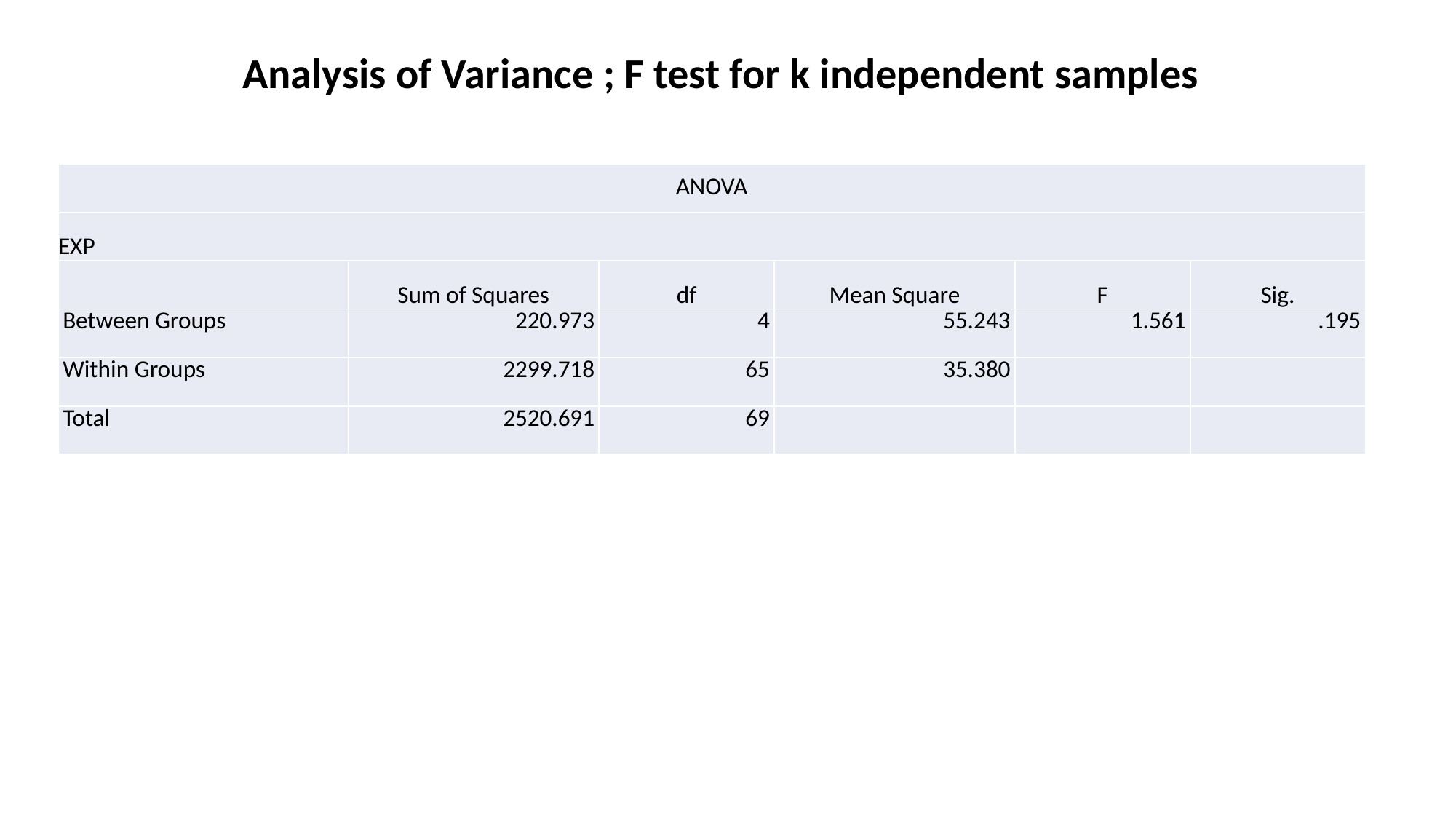

Analysis of Variance ; F test for k independent samples
| ANOVA |  |  |  |  |  |
| --- | --- | --- | --- | --- | --- |
| EXP |  |  |  |  |  |
|  | Sum of Squares | df | Mean Square | F | Sig. |
| Between Groups | 220.973 | 4 | 55.243 | 1.561 | .195 |
| Within Groups | 2299.718 | 65 | 35.380 |  |  |
| Total | 2520.691 | 69 |  |  |  |